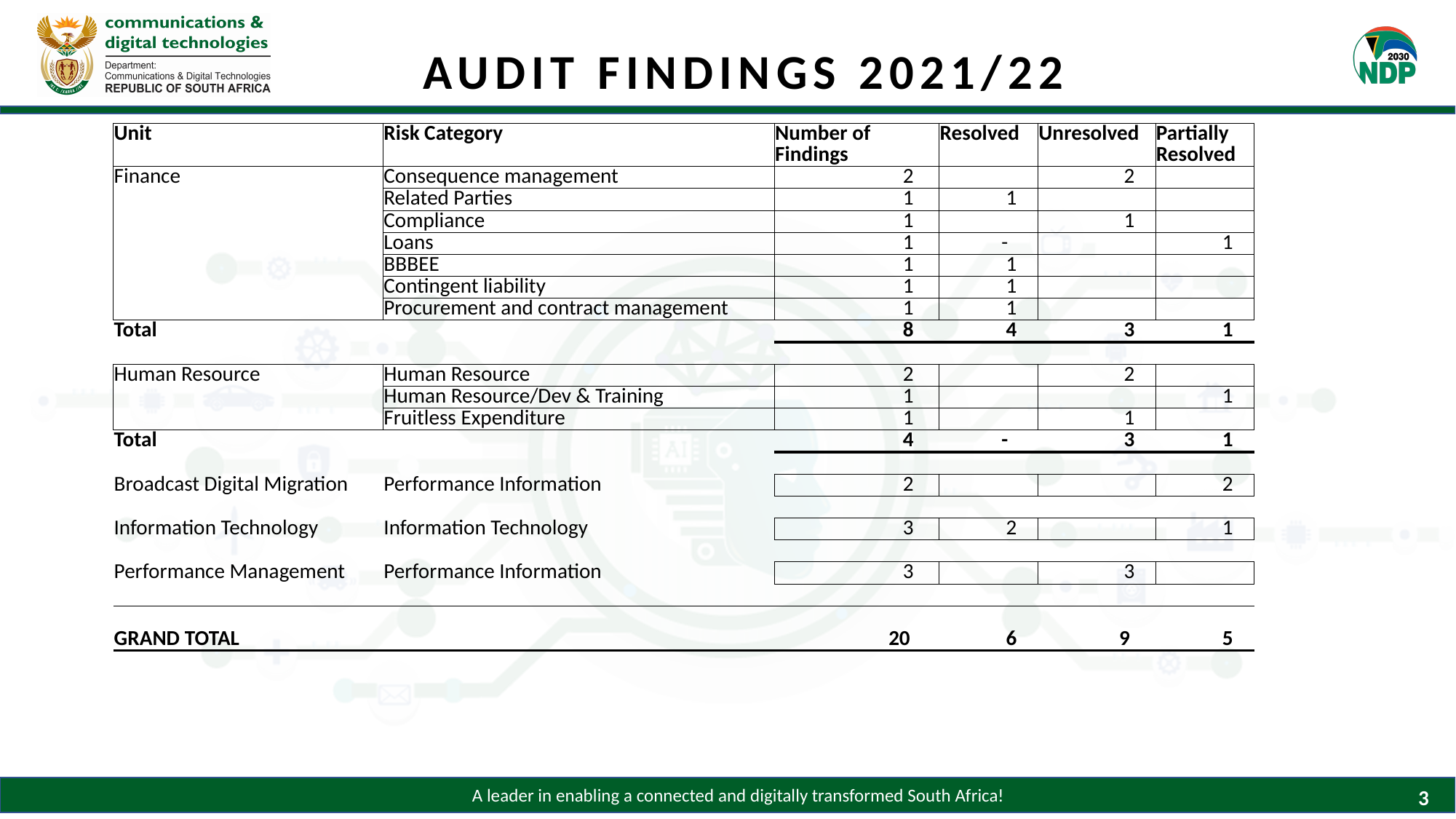

# Breakdown of findings for 2021/22
AUDIT FINDINGS 2021/22
|  |  |  |  |  |  |
| --- | --- | --- | --- | --- | --- |
| Unit | Risk Category | Number of Findings | Resolved | Unresolved | Partially Resolved |
| Finance | Consequence management | 2 |  | 2 |  |
|  | Related Parties | 1 | 1 |  |  |
|  | Compliance | 1 |  | 1 |  |
|  | Loans | 1 | - |  | 1 |
|  | BBBEE | 1 | 1 |  |  |
|  | Contingent liability | 1 | 1 |  |  |
|  | Procurement and contract management | 1 | 1 |  |  |
| Total |  | 8 | 4 | 3 | 1 |
|  |  |  |  |  |  |
| Human Resource | Human Resource | 2 |  | 2 |  |
|  | Human Resource/Dev & Training | 1 |  |  | 1 |
|  | Fruitless Expenditure | 1 |  | 1 |  |
| Total |  | 4 | - | 3 | 1 |
|  |  |  |  |  |  |
| Broadcast Digital Migration | Performance Information | 2 |  |  | 2 |
|  |  |  |  |  |  |
| Information Technology | Information Technology | 3 | 2 |  | 1 |
|  |  |  |  |  |  |
| Performance Management | Performance Information | 3 |  | 3 |  |
|  |  |  |  |  |  |
| GRAND TOTAL |  | 20 | 6 | 9 | 5 |